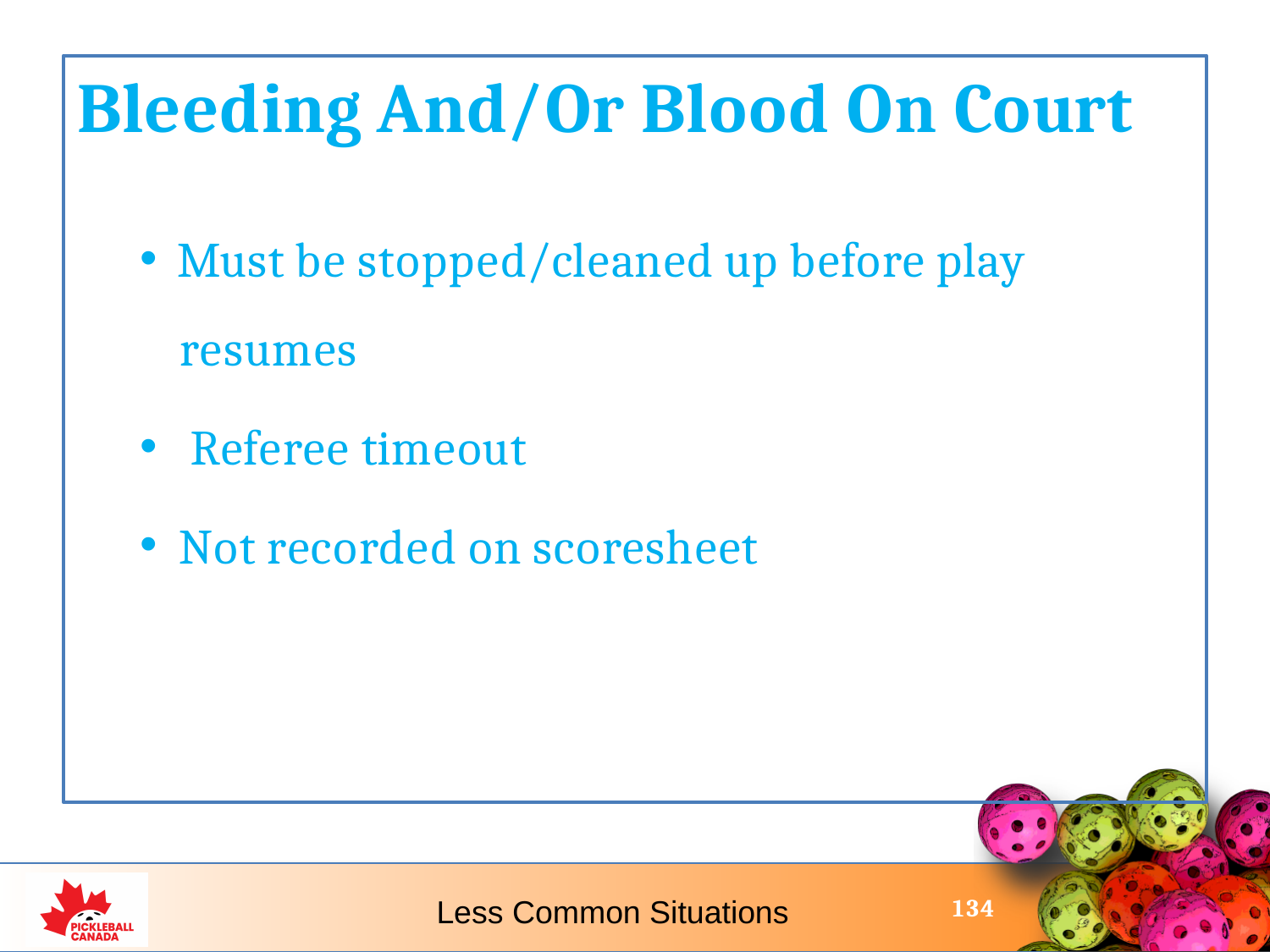

Bleeding And/Or Blood On Court

Must be stopped/cleaned up before play resumes
 Referee timeout
Not recorded on scoresheet